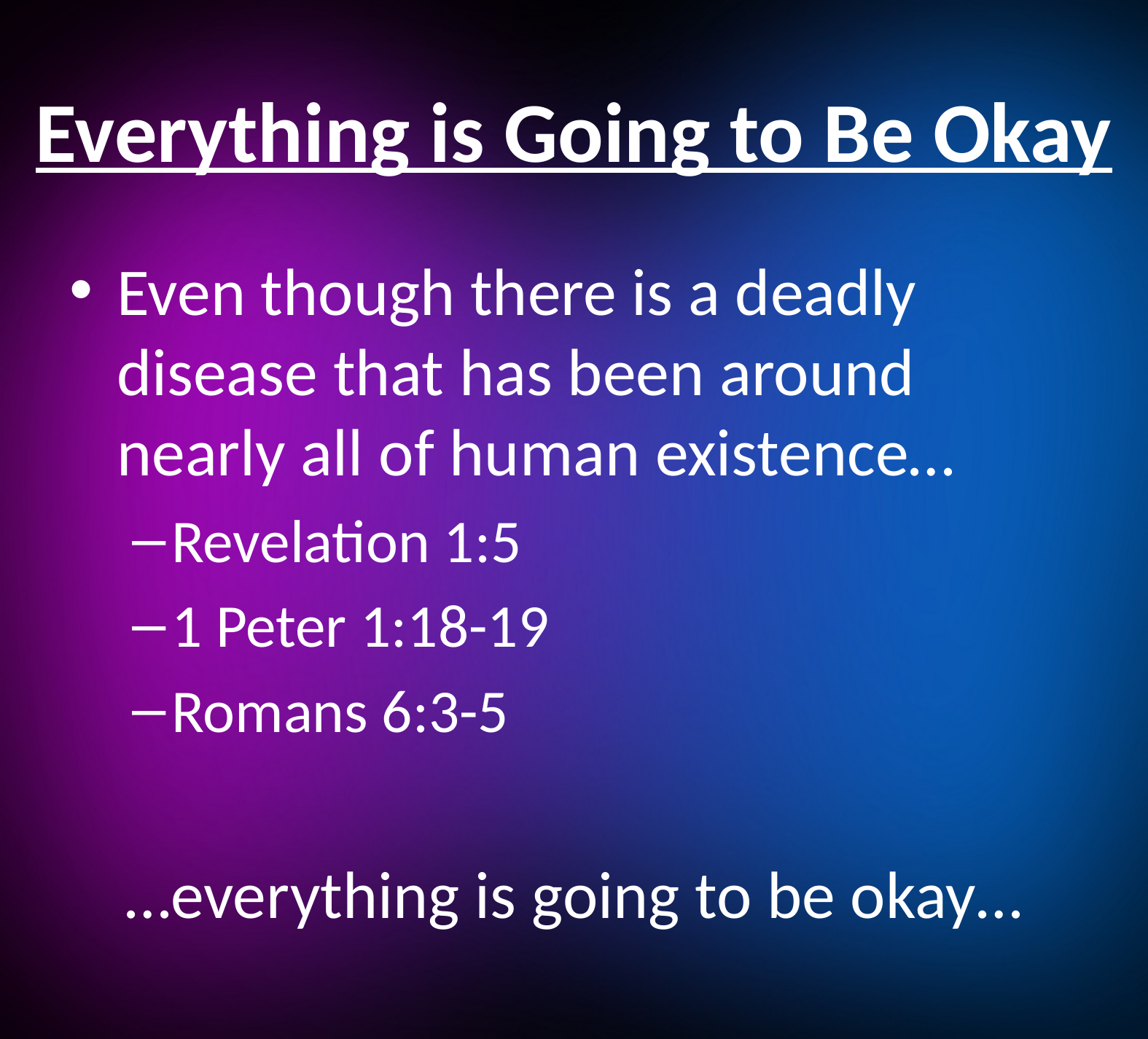

# Everything is Going to Be Okay
Even though there is a deadly disease that has been around nearly all of human existence…
Revelation 1:5
1 Peter 1:18-19
Romans 6:3-5

…everything is going to be okay…